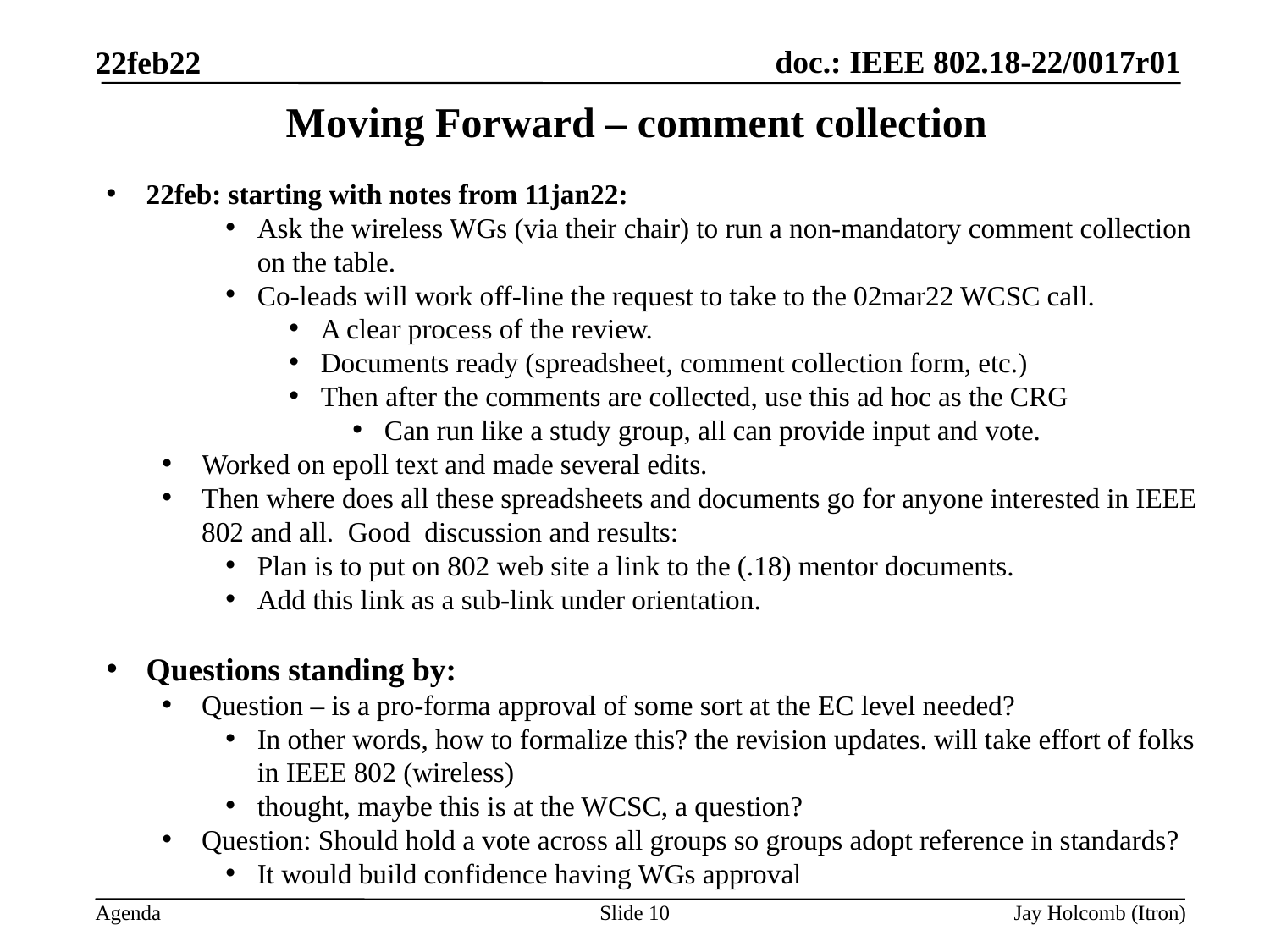

22feb22
# Moving Forward – comment collection

22feb: starting with notes from 11jan22:
Ask the wireless WGs (via their chair) to run a non-mandatory comment collection on the table.
Co-leads will work off-line the request to take to the 02mar22 WCSC call.
A clear process of the review.
Documents ready (spreadsheet, comment collection form, etc.)
Then after the comments are collected, use this ad hoc as the CRG
Can run like a study group, all can provide input and vote.
Worked on epoll text and made several edits.
Then where does all these spreadsheets and documents go for anyone interested in IEEE 802 and all.  Good  discussion and results:
Plan is to put on 802 web site a link to the (.18) mentor documents.
Add this link as a sub-link under orientation.

Questions standing by:
Question – is a pro-forma approval of some sort at the EC level needed?
In other words, how to formalize this? the revision updates. will take effort of folks in IEEE 802 (wireless)
thought, maybe this is at the WCSC, a question?
Question: Should hold a vote across all groups so groups adopt reference in standards?
It would build confidence having WGs approval
Slide 10
Jay Holcomb (Itron)